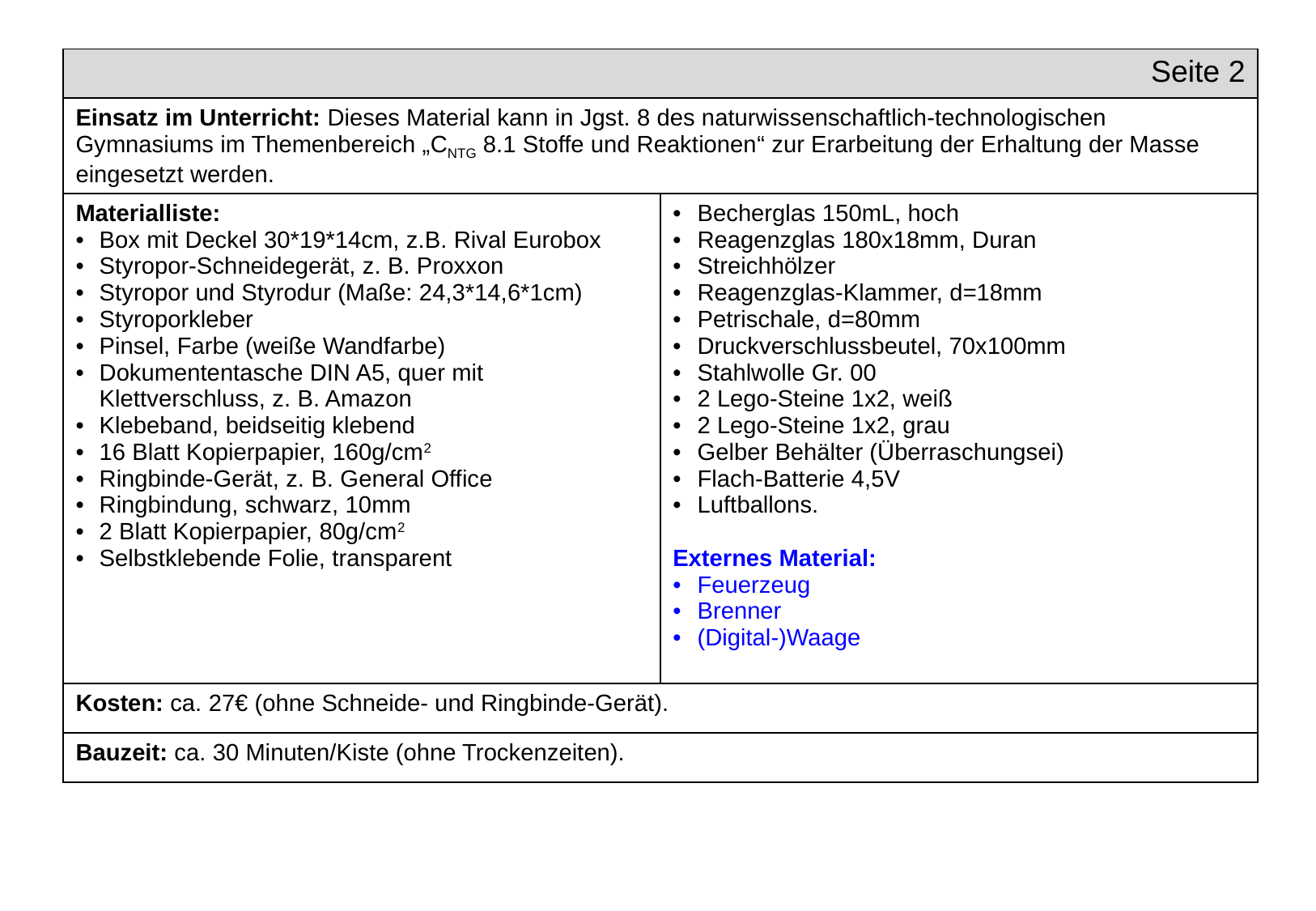

| Seite 2 |  |
| --- | --- |
| Einsatz im Unterricht: Dieses Material kann in Jgst. 8 des naturwissenschaftlich-technologischen Gymnasiums im Themenbereich „CNTG 8.1 Stoffe und Reaktionen“ zur Erarbeitung der Erhaltung der Masse eingesetzt werden. |  |
| Materialliste: Box mit Deckel 30\*19\*14cm, z.B. Rival Eurobox Styropor-Schneidegerät, z. B. Proxxon Styropor und Styrodur (Maße: 24,3\*14,6\*1cm) Styroporkleber Pinsel, Farbe (weiße Wandfarbe) Dokumententasche DIN A5, quer mit Klettverschluss, z. B. Amazon Klebeband, beidseitig klebend 16 Blatt Kopierpapier, 160g/cm2 Ringbinde-Gerät, z. B. General Office Ringbindung, schwarz, 10mm 2 Blatt Kopierpapier, 80g/cm2 Selbstklebende Folie, transparent | Becherglas 150mL, hoch Reagenzglas 180x18mm, Duran Streichhölzer Reagenzglas-Klammer, d=18mm Petrischale, d=80mm Druckverschlussbeutel, 70x100mm Stahlwolle Gr. 00 2 Lego-Steine 1x2, weiß 2 Lego-Steine 1x2, grau Gelber Behälter (Überraschungsei) Flach-Batterie 4,5V Luftballons. Externes Material: Feuerzeug Brenner (Digital-)Waage |
| Kosten: ca. 27€ (ohne Schneide- und Ringbinde-Gerät). |  |
| Bauzeit: ca. 30 Minuten/Kiste (ohne Trockenzeiten). |  |